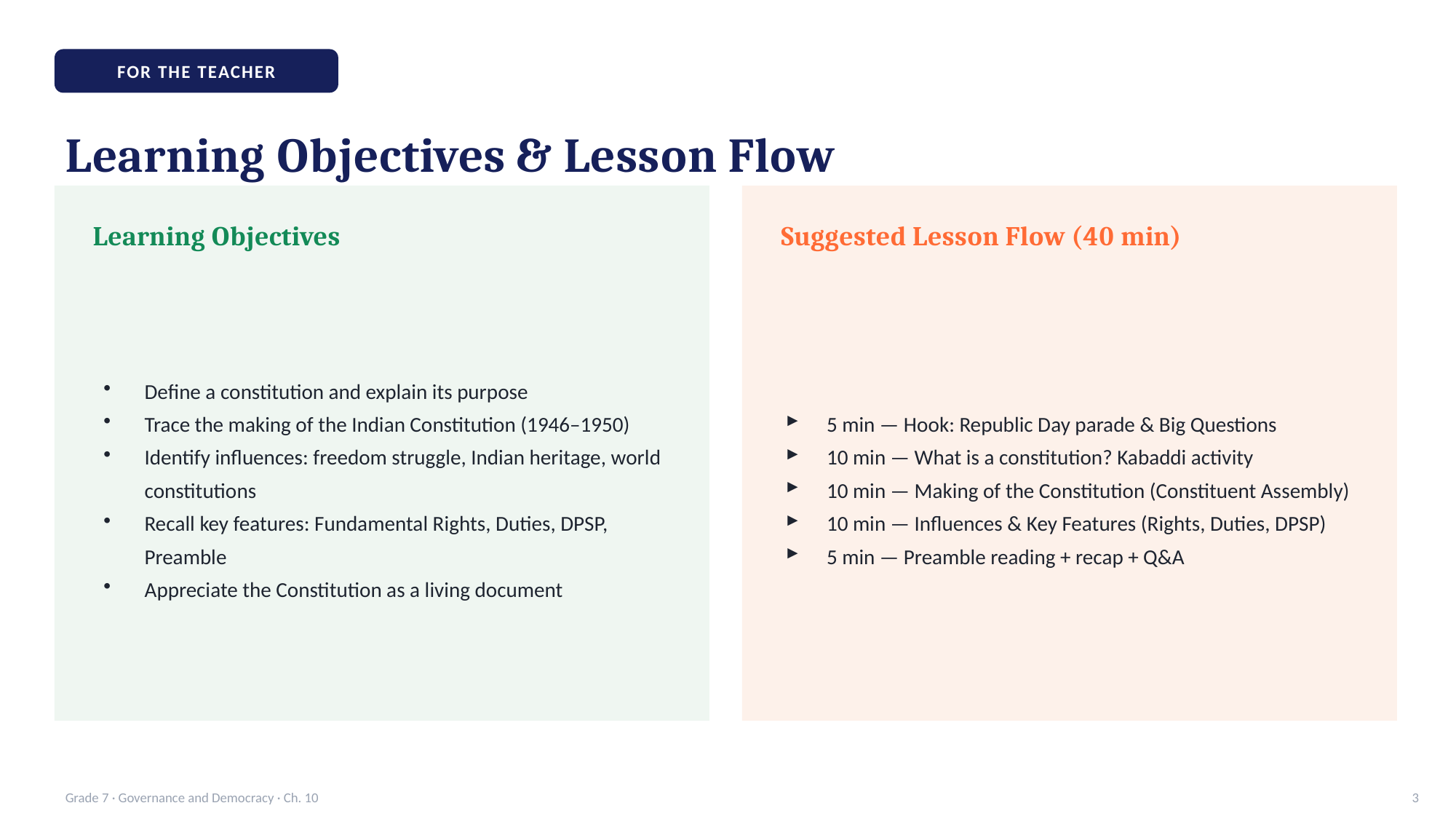

FOR THE TEACHER
Learning Objectives & Lesson Flow

Learning Objectives
Suggested Lesson Flow (40 min)
Define a constitution and explain its purpose
Trace the making of the Indian Constitution (1946–1950)
Identify influences: freedom struggle, Indian heritage, world constitutions
Recall key features: Fundamental Rights, Duties, DPSP, Preamble
Appreciate the Constitution as a living document
5 min — Hook: Republic Day parade & Big Questions
10 min — What is a constitution? Kabaddi activity
10 min — Making of the Constitution (Constituent Assembly)
10 min — Influences & Key Features (Rights, Duties, DPSP)
5 min — Preamble reading + recap + Q&A
Grade 7 · Governance and Democracy · Ch. 10
3